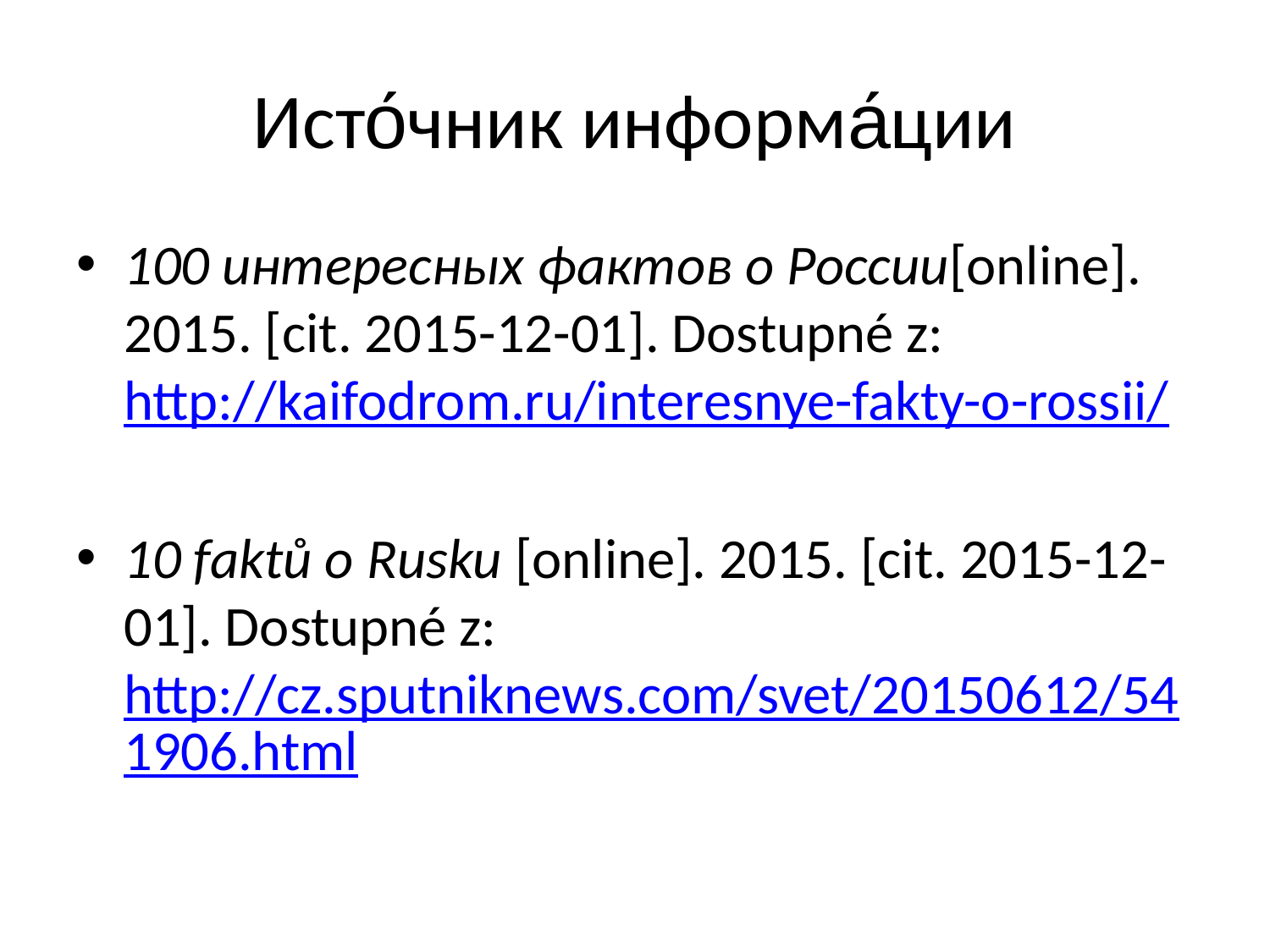

# Исто́чник информа́ции
100 интересных фактов о России[online]. 2015. [cit. 2015-12-01]. Dostupné z: http://kaifodrom.ru/interesnye-fakty-o-rossii/

10 faktů o Rusku [online]. 2015. [cit. 2015-12-01]. Dostupné z: http://cz.sputniknews.com/svet/20150612/541906.html